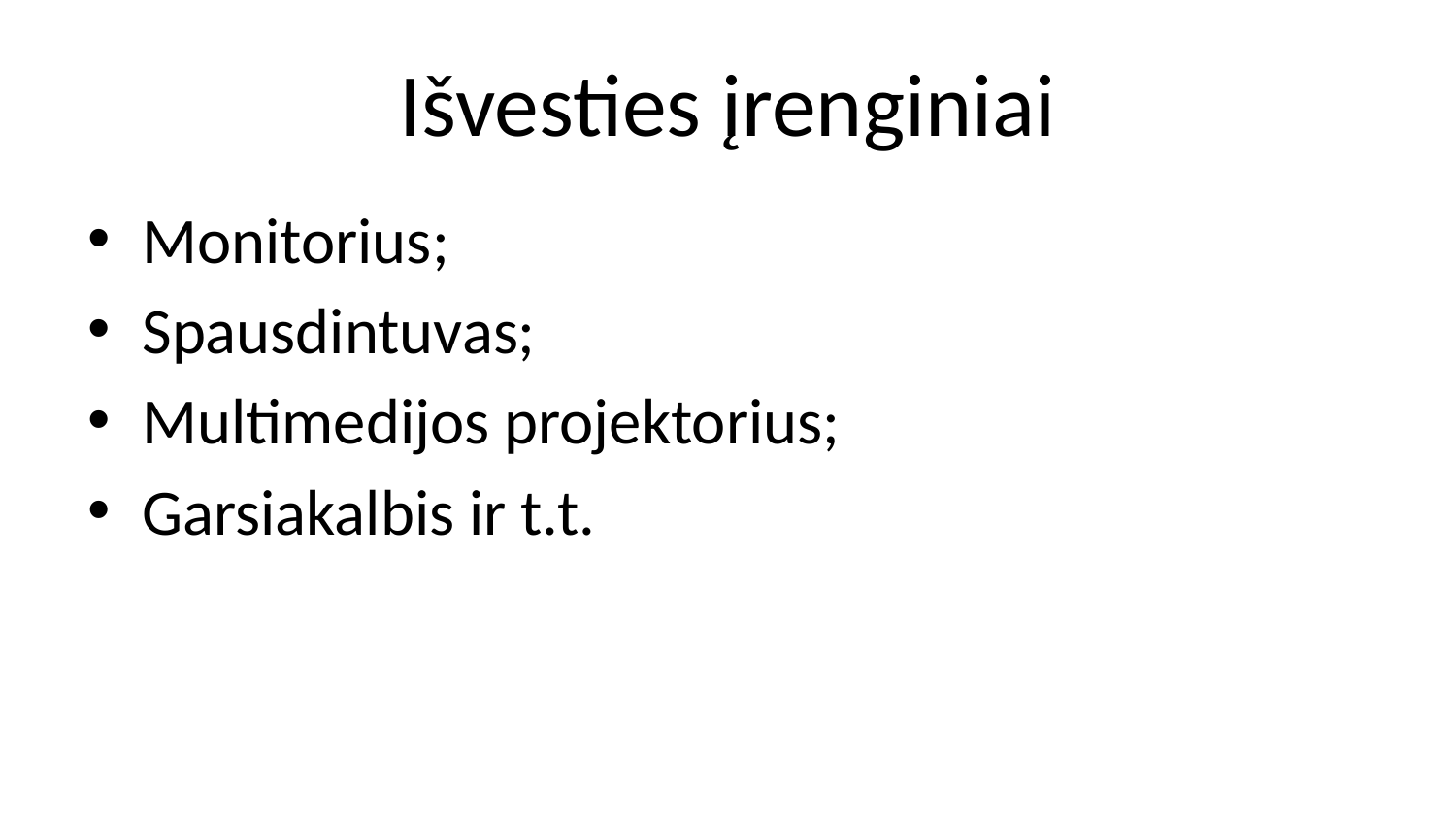

# Išvesties įrenginiai
Monitorius;
Spausdintuvas;
Multimedijos projektorius;
Garsiakalbis ir t.t.